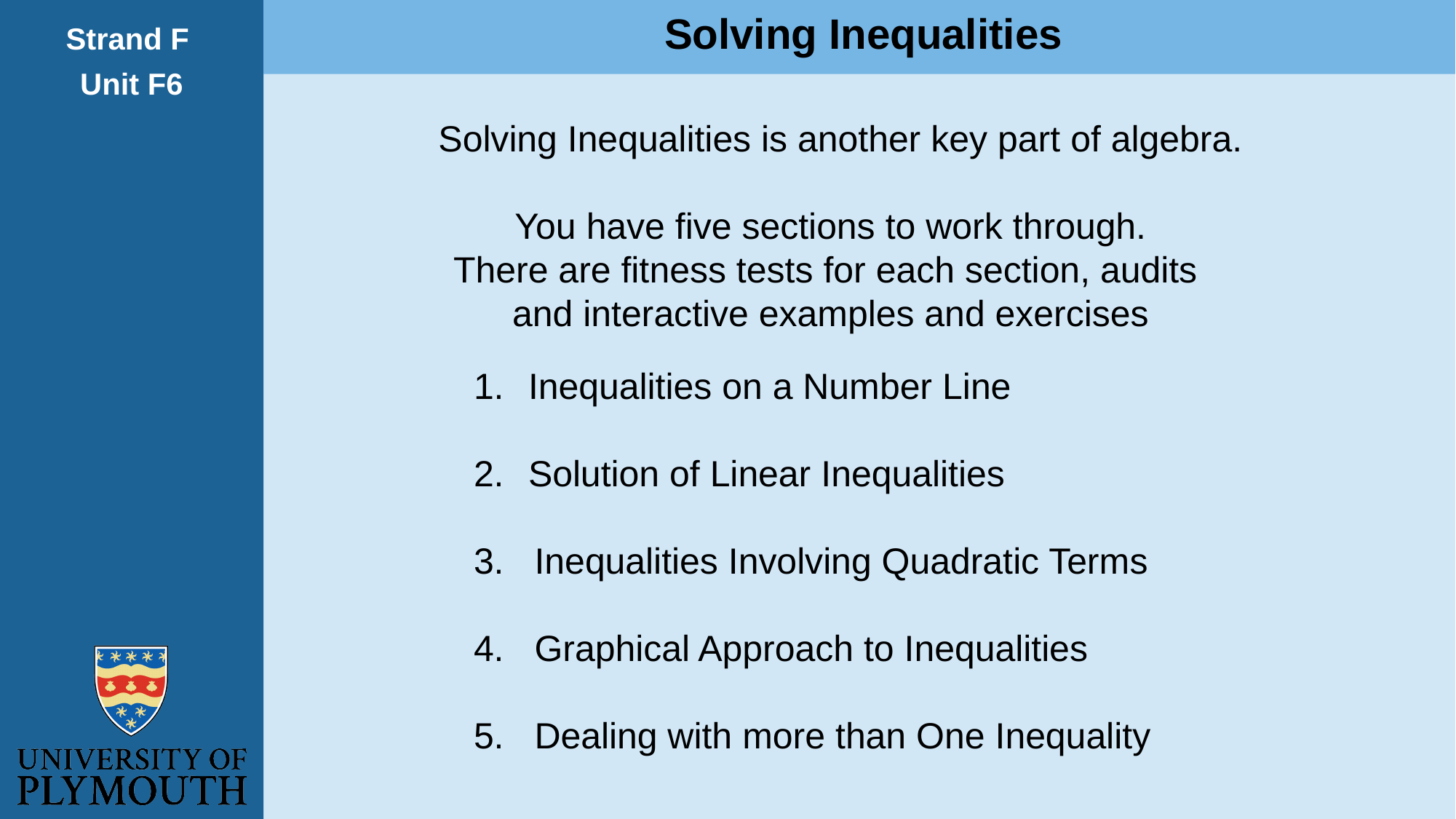

Solving Inequalities
Strand F
Unit F6
      Solving Inequalities is another key part of algebra.

You have five sections to work through.
There are fitness tests for each section, audits
and interactive examples and exercises
Inequalities on a Number Line

Solution of Linear Inequalities

3.   Inequalities Involving Quadratic Terms

4.   Graphical Approach to Inequalities

5.   Dealing with more than One Inequality